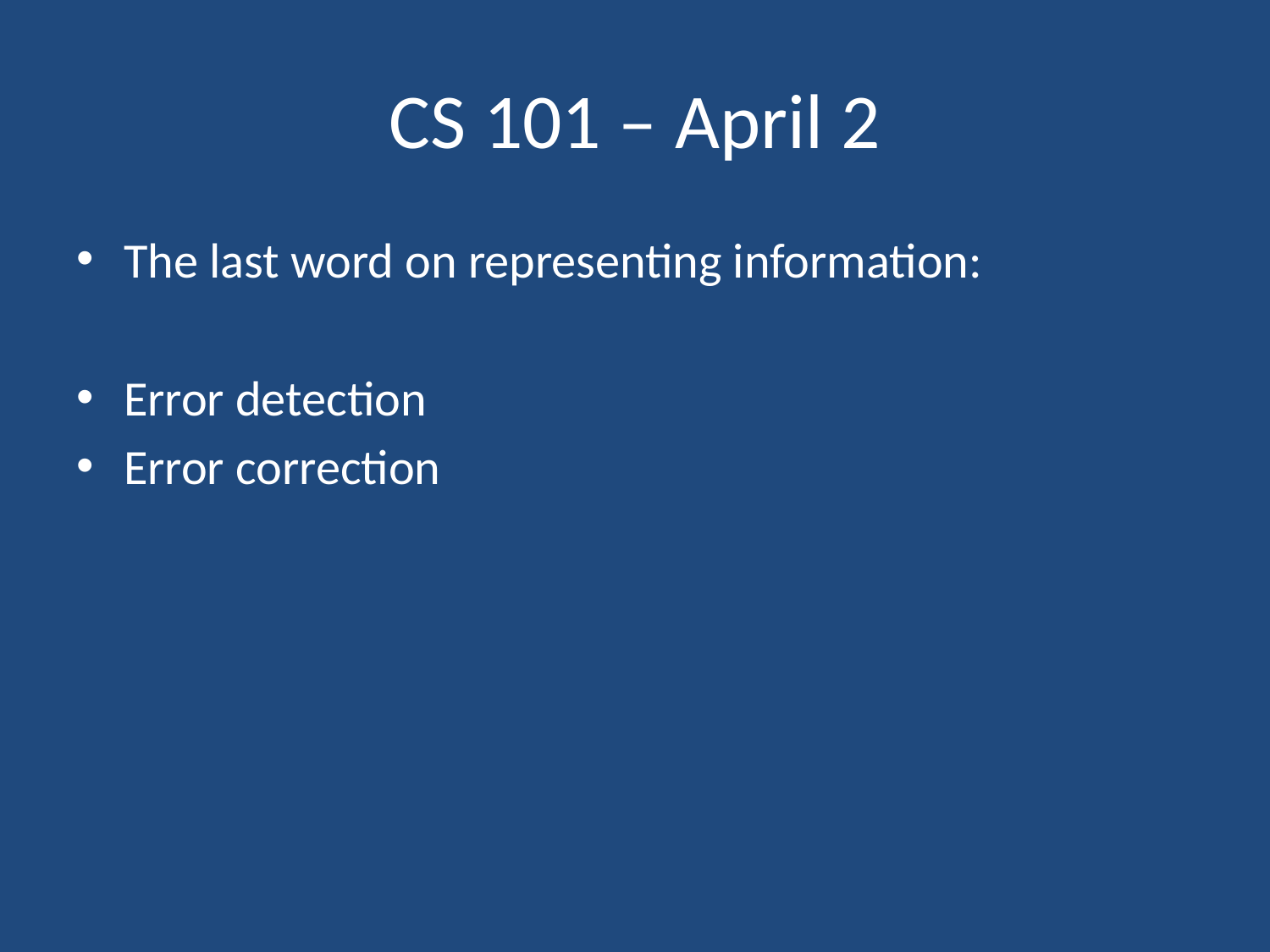

# CS 101 – April 2
The last word on representing information:

Error detection
Error correction